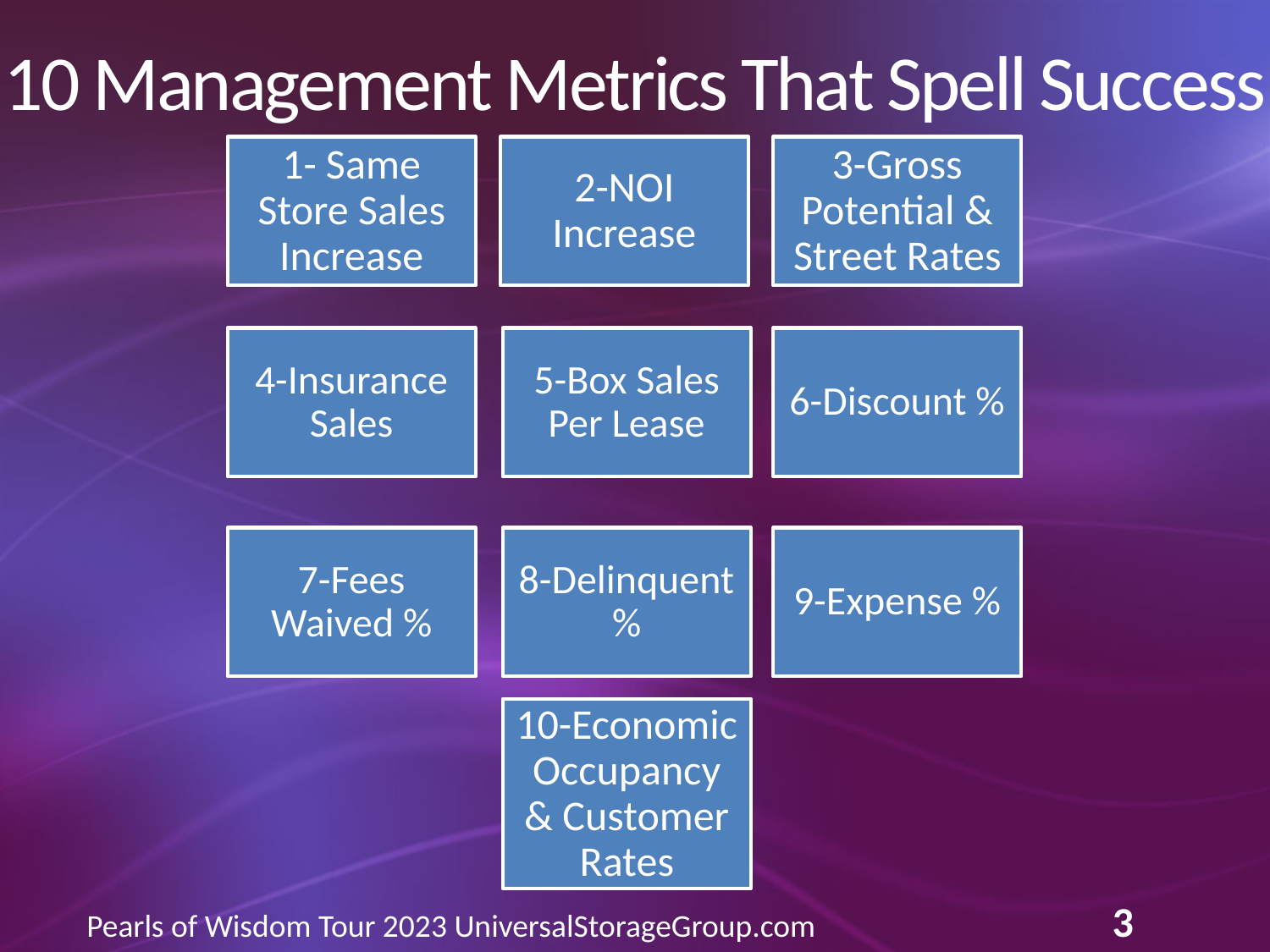

# 10 Management Metrics That Spell Success
1- Same Store Sales Increase
2-NOI Increase
3-Gross Potential & Street Rates
10-Economic Occupancy & Customer Rates
6-Discount %
5-Box Sales Per Lease
4-Insurance Sales
7-Fees Waived %
8-Delinquent %
9-Expense %